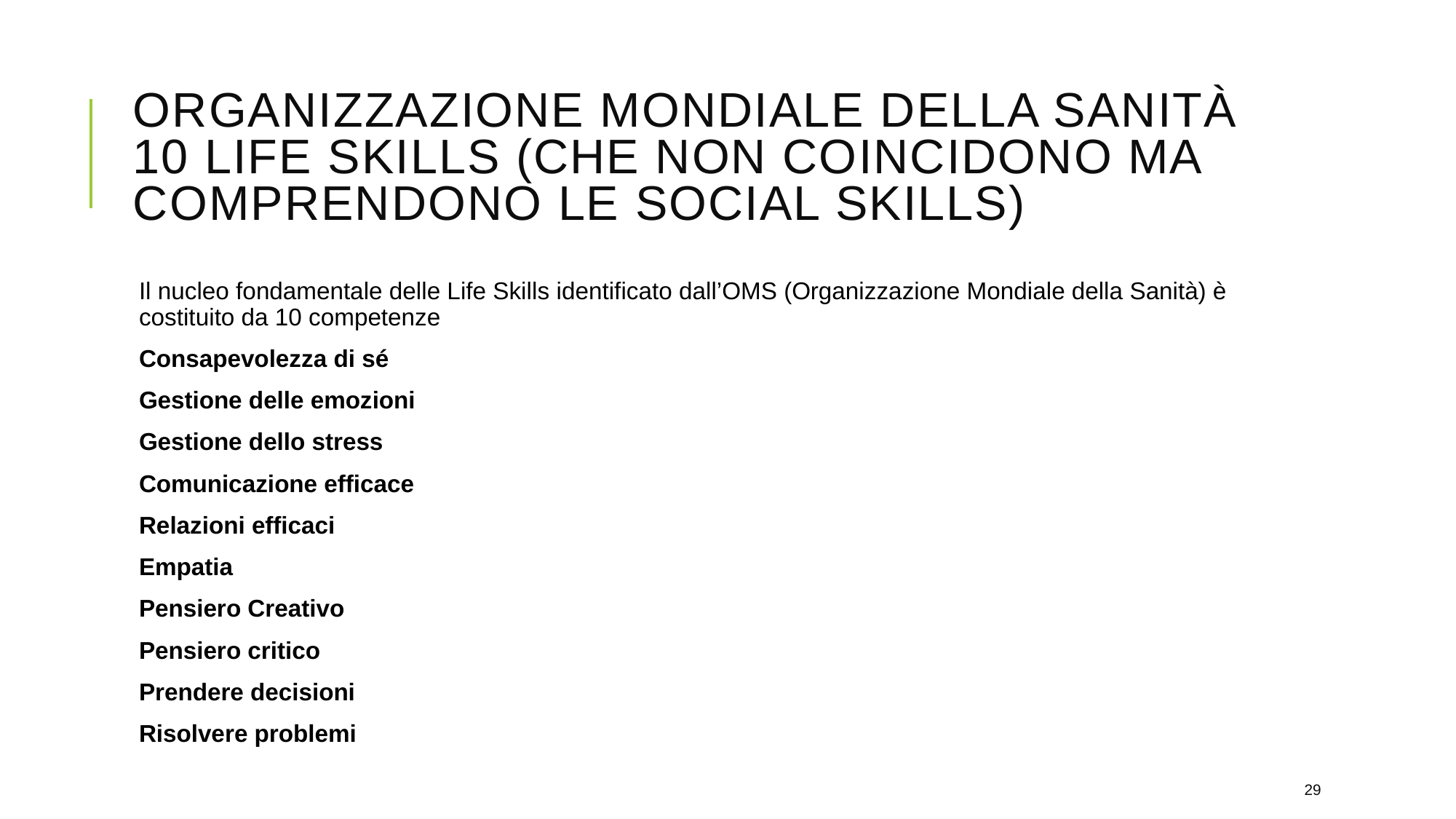

# Organizzazione mondiale della sanità 10 life skills (che non coincidono ma comprendono le social skills)
Il nucleo fondamentale delle Life Skills identificato dall’OMS (Organizzazione Mondiale della Sanità) è costituito da 10 competenze
Consapevolezza di sé
Gestione delle emozioni
Gestione dello stress
Comunicazione efficace
Relazioni efficaci
Empatia
Pensiero Creativo
Pensiero critico
Prendere decisioni
Risolvere problemi

29